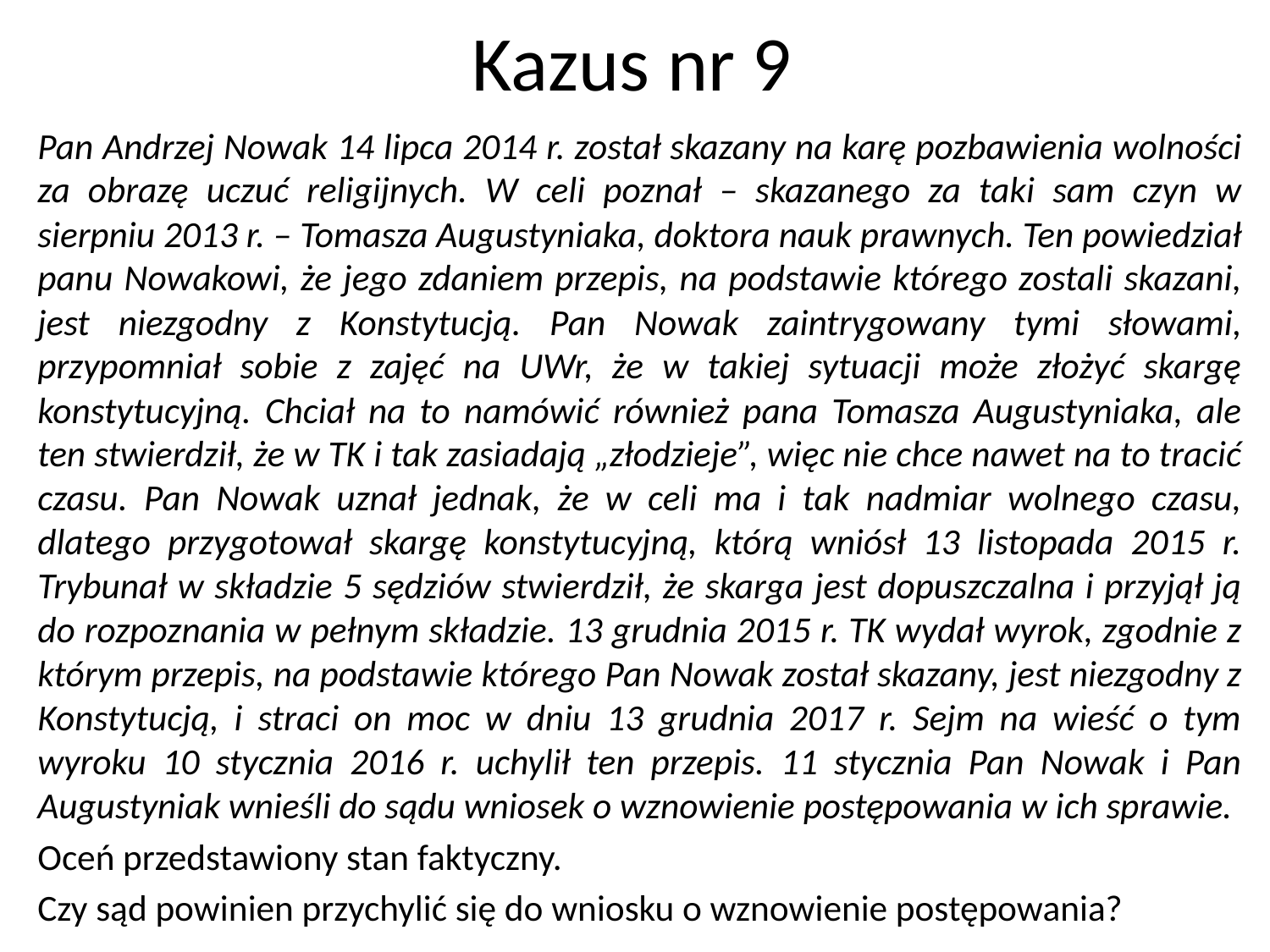

# Kazus nr 9
Pan Andrzej Nowak 14 lipca 2014 r. został skazany na karę pozbawienia wolności za obrazę uczuć religijnych. W celi poznał – skazanego za taki sam czyn w sierpniu 2013 r. – Tomasza Augustyniaka, doktora nauk prawnych. Ten powiedział panu Nowakowi, że jego zdaniem przepis, na podstawie którego zostali skazani, jest niezgodny z Konstytucją. Pan Nowak zaintrygowany tymi słowami, przypomniał sobie z zajęć na UWr, że w takiej sytuacji może złożyć skargę konstytucyjną. Chciał na to namówić również pana Tomasza Augustyniaka, ale ten stwierdził, że w TK i tak zasiadają „złodzieje”, więc nie chce nawet na to tracić czasu. Pan Nowak uznał jednak, że w celi ma i tak nadmiar wolnego czasu, dlatego przygotował skargę konstytucyjną, którą wniósł 13 listopada 2015 r. Trybunał w składzie 5 sędziów stwierdził, że skarga jest dopuszczalna i przyjął ją do rozpoznania w pełnym składzie. 13 grudnia 2015 r. TK wydał wyrok, zgodnie z którym przepis, na podstawie którego Pan Nowak został skazany, jest niezgodny z Konstytucją, i straci on moc w dniu 13 grudnia 2017 r. Sejm na wieść o tym wyroku 10 stycznia 2016 r. uchylił ten przepis. 11 stycznia Pan Nowak i Pan Augustyniak wnieśli do sądu wniosek o wznowienie postępowania w ich sprawie.
Oceń przedstawiony stan faktyczny.
Czy sąd powinien przychylić się do wniosku o wznowienie postępowania?